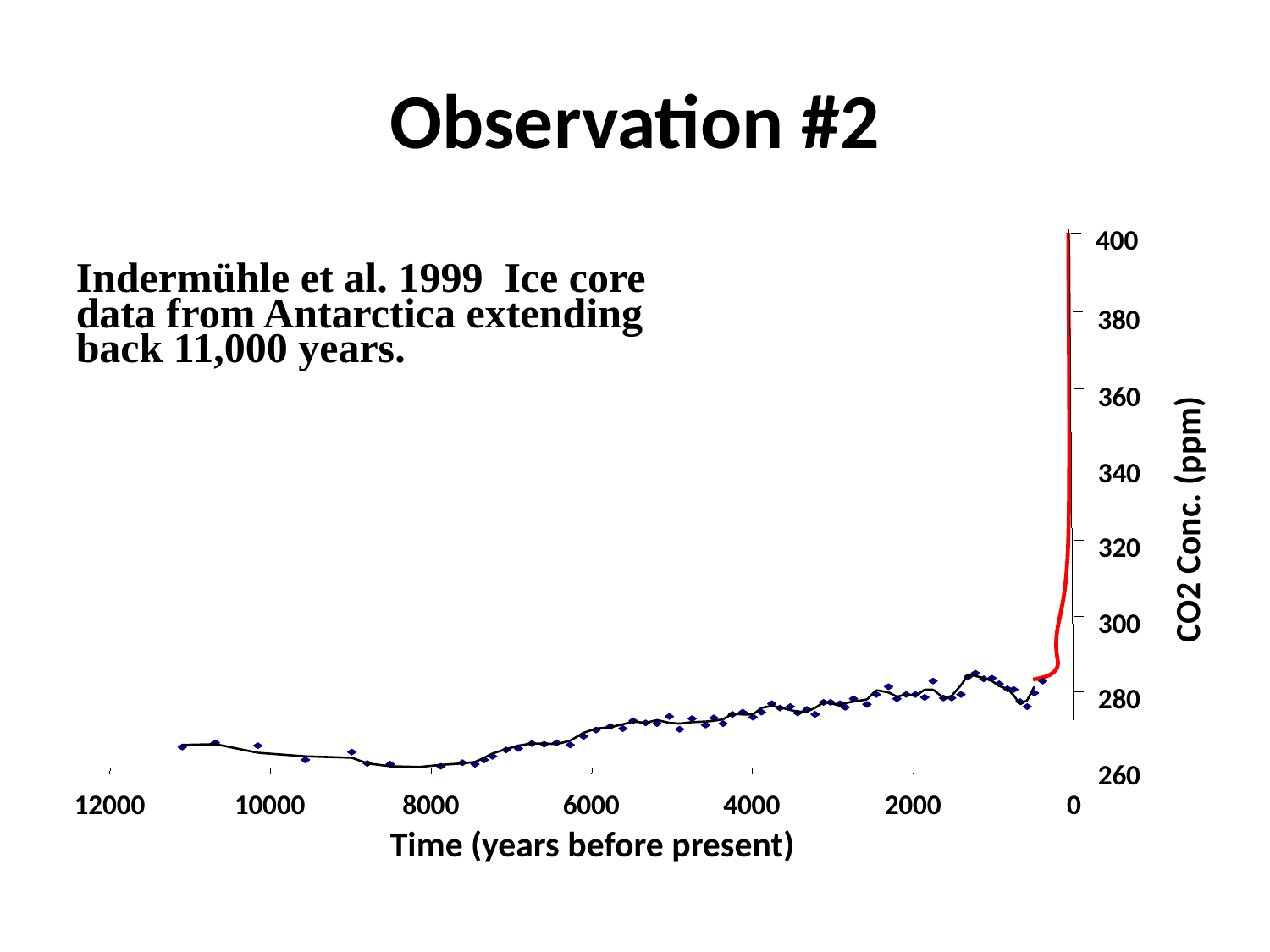

# Observation #2
400

Indermühle et al. 1999  Ice core data from Antarctica extending back 11,000 years.
380

360

340

CO2 Conc. (ppm)
320

300

280

260

12000
10000
8000
6000
4000
2000
0
Time (years before present)